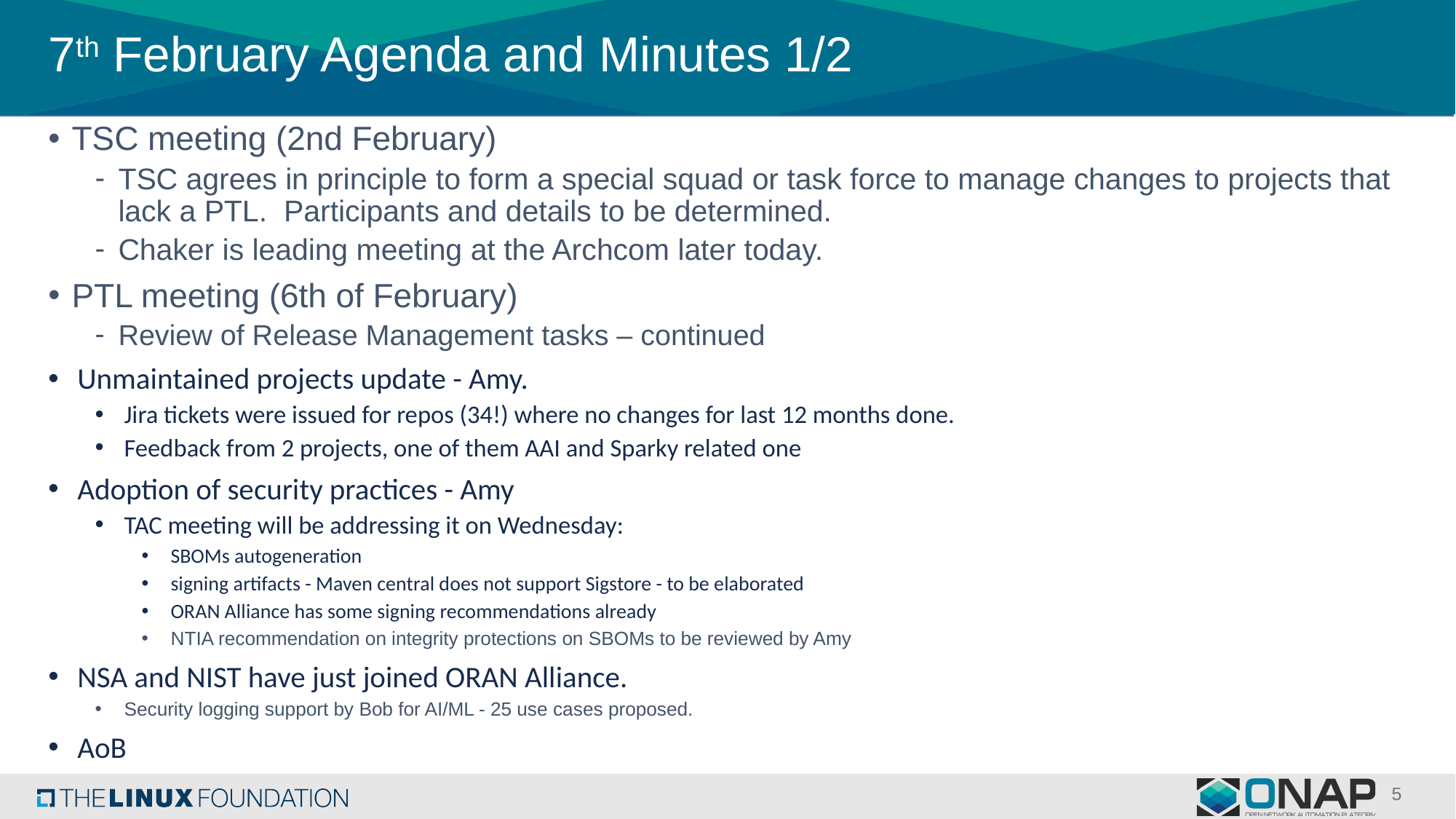

# 7th February Agenda and Minutes 1/2
TSC meeting (2nd February)
TSC agrees in principle to form a special squad or task force to manage changes to projects that lack a PTL.  Participants and details to be determined.
Chaker is leading meeting at the Archcom later today.
PTL meeting (6th of February)
Review of Release Management tasks – continued
Unmaintained projects update - Amy.
Jira tickets were issued for repos (34!) where no changes for last 12 months done.
Feedback from 2 projects, one of them AAI and Sparky related one
Adoption of security practices - Amy
TAC meeting will be addressing it on Wednesday:
SBOMs autogeneration
signing artifacts - Maven central does not support Sigstore - to be elaborated
ORAN Alliance has some signing recommendations already
NTIA recommendation on integrity protections on SBOMs to be reviewed by Amy
NSA and NIST have just joined ORAN Alliance.
Security logging support by Bob for AI/ML - 25 use cases proposed.
AoB
5